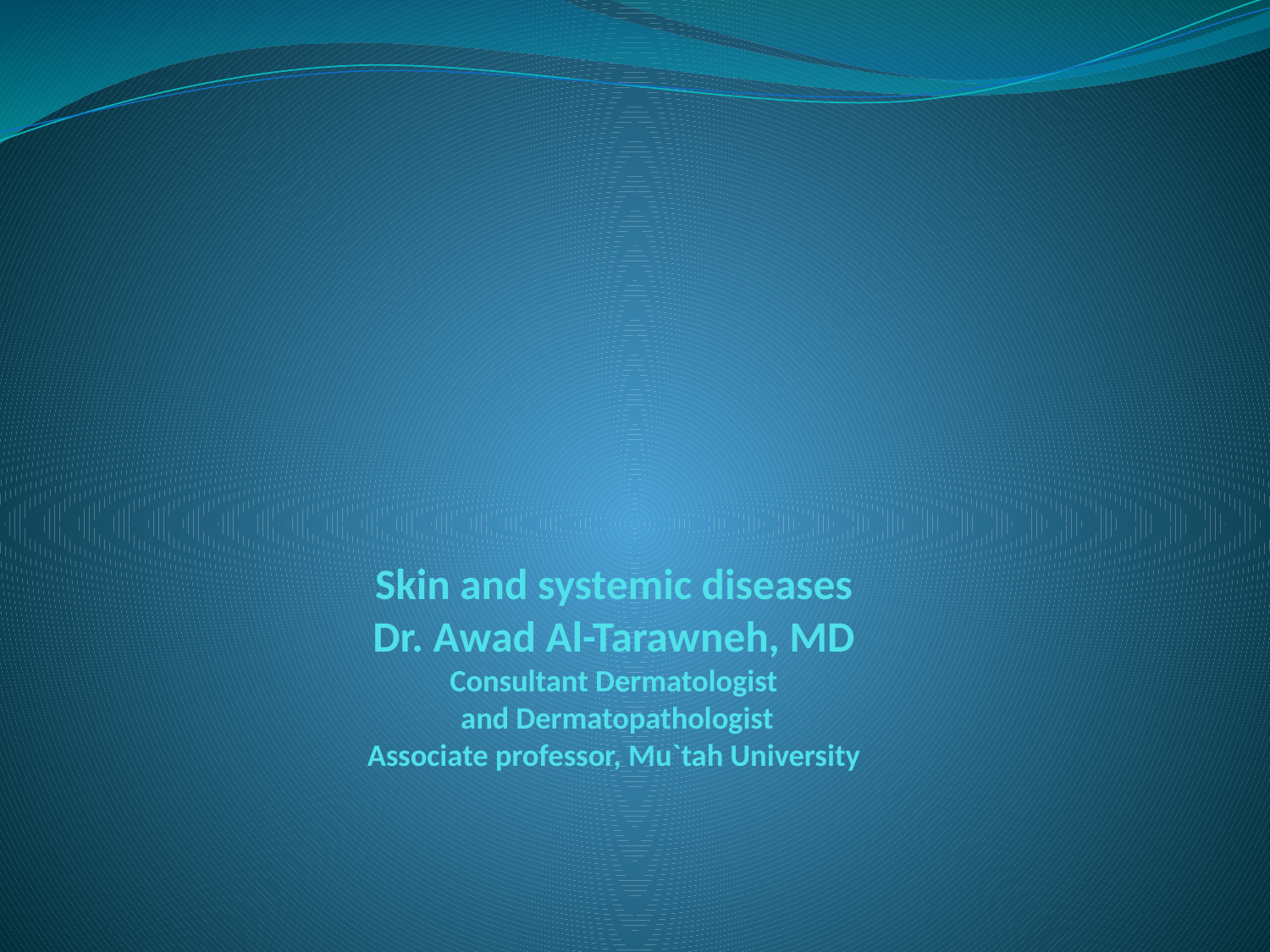

# Skin and systemic diseases Dr. Awad Al-Tarawneh, MD Consultant Dermatologist and Dermatopathologist Associate professor, Mu`tah University